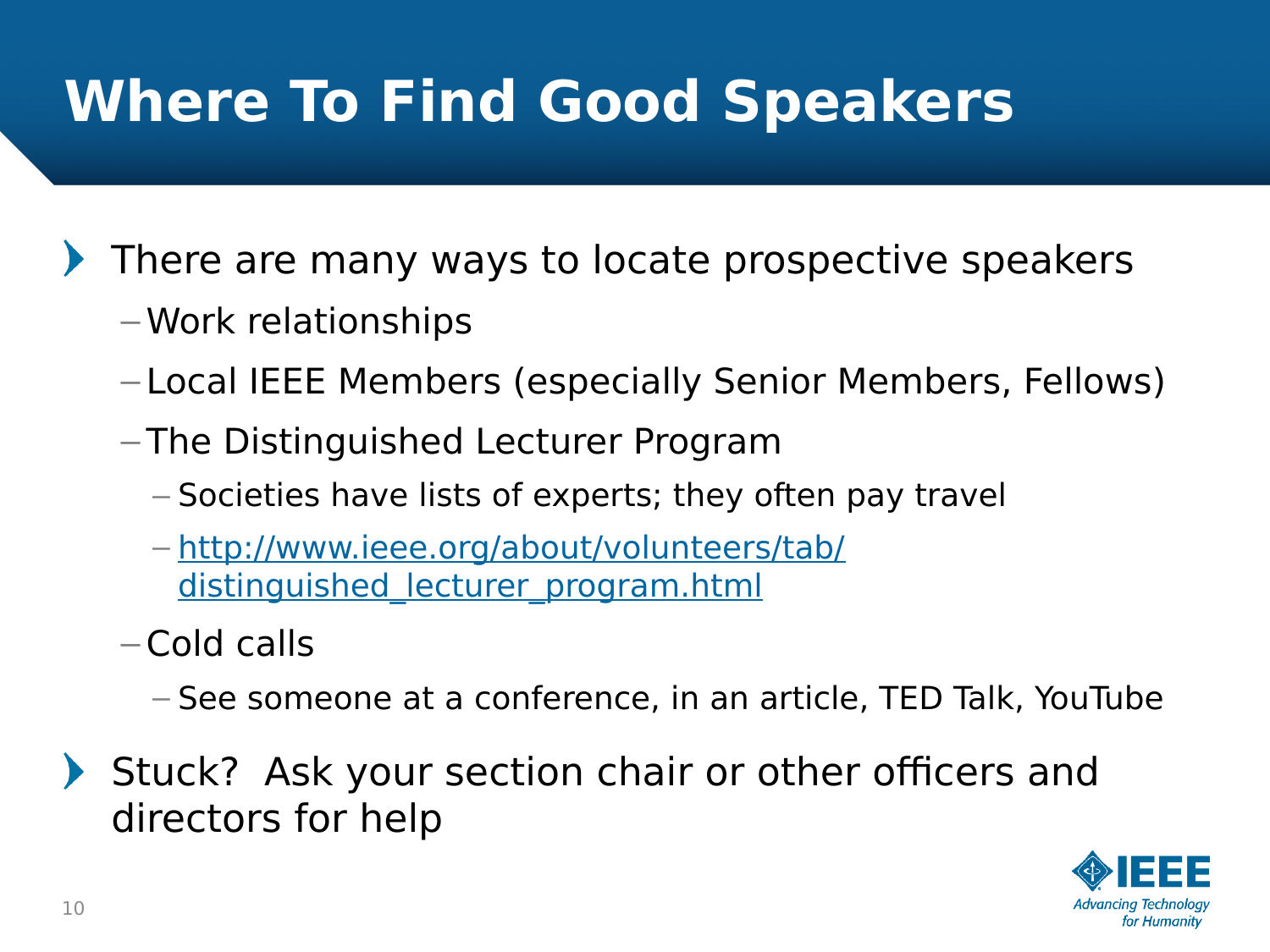

# Where To Find Good Speakers
There are many ways to locate prospective speakers
Work relationships
Local IEEE Members (especially Senior Members, Fellows)
The Distinguished Lecturer Program
Societies have lists of experts; they often pay travel
http://www.ieee.org/about/volunteers/tab/distinguished_lecturer_program.html
Cold calls
See someone at a conference, in an article, TED Talk, YouTube
Stuck?  Ask your section chair or other officers and directors for help
10